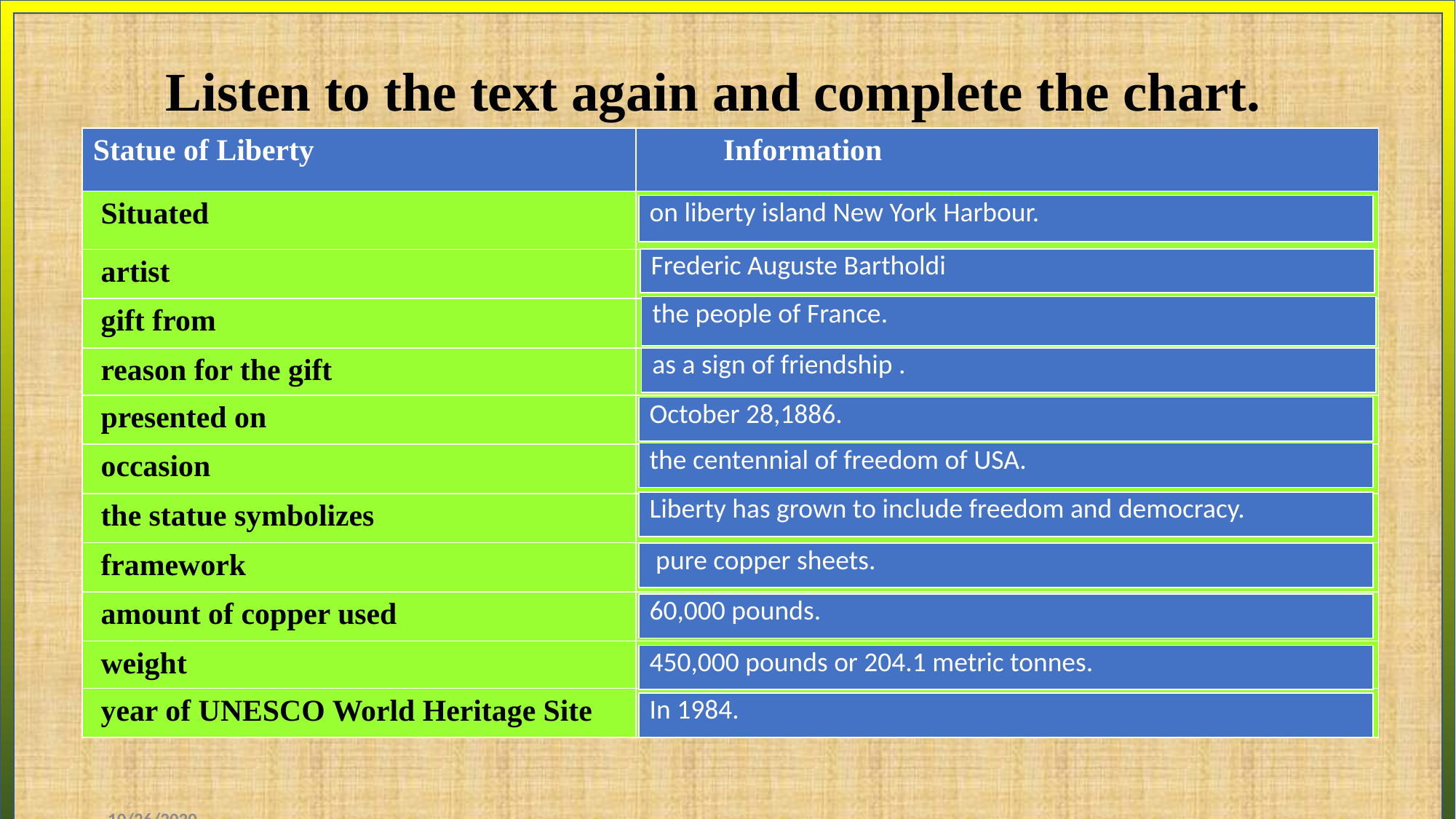

Listen to the text again and complete the chart.
| Statue of Liberty | Information |
| --- | --- |
| Situated |  |
| artist |  |
| gift from |  |
| reason for the gift |  |
| presented on |  |
| occasion |  |
| the statue symbolizes |  |
| framework |  |
| amount of copper used |  |
| weight |  |
| year of UNESCO World Heritage Site |  |
| on liberty island New York Harbour. |
| --- |

| Frederic Auguste Bartholdi |
| --- |
| the people of France. |
| --- |
| as a sign of friendship . |
| --- |
| October 28,1886. |
| --- |
| the centennial of freedom of USA. |
| --- |
| Liberty has grown to include freedom and democracy. |
| --- |
| pure copper sheets. |
| --- |
| 60,000 pounds. |
| --- |
| 450,000 pounds or 204.1 metric tonnes. |
| --- |
| In 1984. |
| --- |
10/26/2020